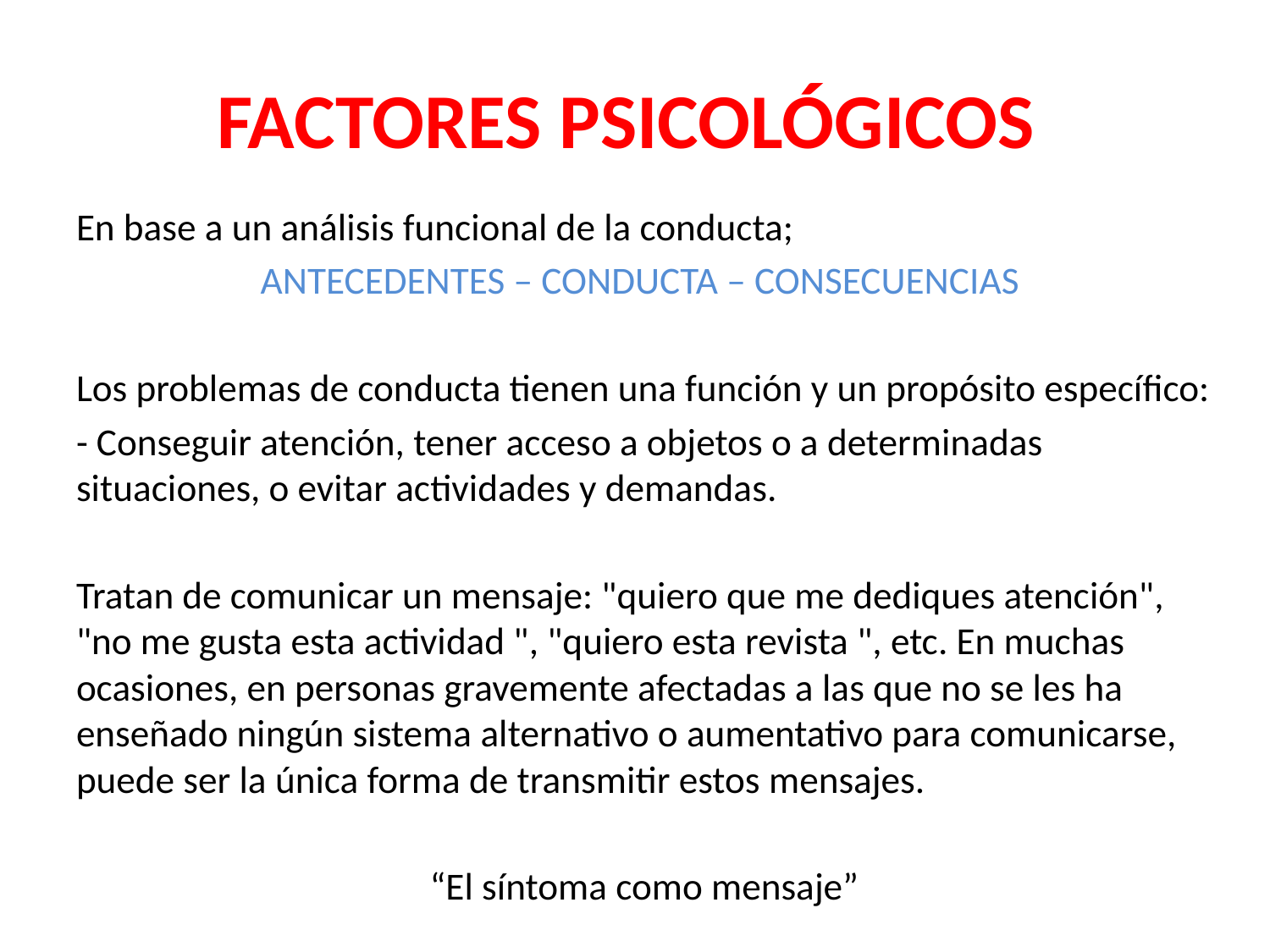

# FACTORES PSICOLÓGICOS
En base a un análisis funcional de la conducta;
ANTECEDENTES – CONDUCTA – CONSECUENCIAS

Los problemas de conducta tienen una función y un propósito específico:
- Conseguir atención, tener acceso a objetos o a determinadas situaciones, o evitar actividades y demandas.

Tratan de comunicar un mensaje: "quiero que me dediques atención", "no me gusta esta actividad ", "quiero esta revista ", etc. En muchas ocasiones, en personas gravemente afectadas a las que no se les ha enseñado ningún sistema alternativo o aumentativo para comunicarse, puede ser la única forma de transmitir estos mensajes.

“El síntoma como mensaje”